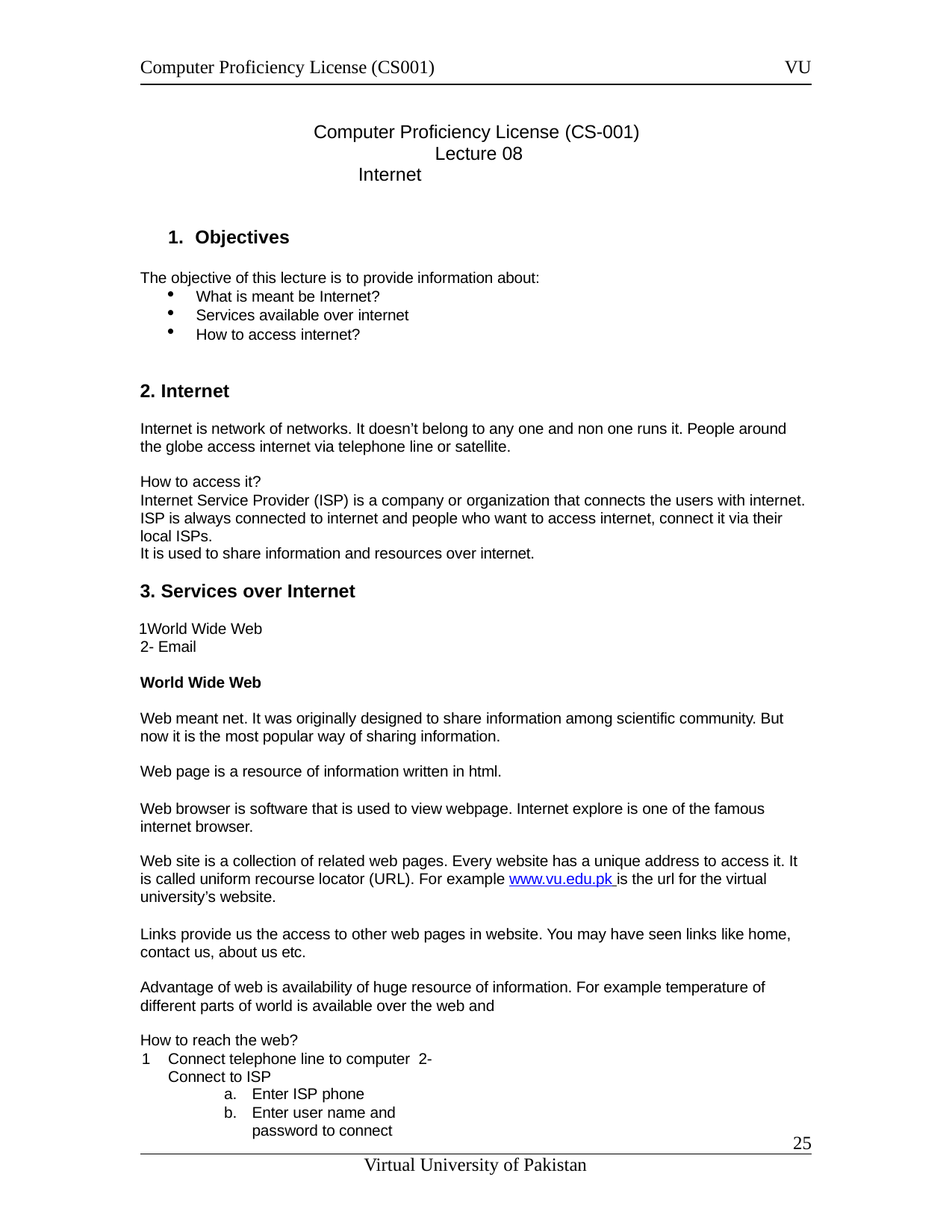

Computer Proficiency License (CS001)
VU

Computer Proficiency License (CS-001)  Lecture 08
Internet

1. Objectives
The objective of this lecture is to provide information about:
What is meant be Internet?
Services available over internet
How to access internet?

Internet
Internet is network of networks. It doesn’t belong to any one and non one runs it. People around  the globe access internet via telephone line or satellite.
How to access it?
Internet Service Provider (ISP) is a company or organization that connects the users with internet.  ISP is always connected to internet and people who want to access internet, connect it via their  local ISPs.
It is used to share information and resources over internet.
Services over Internet
World Wide Web  2- Email
World Wide Web
Web meant net. It was originally designed to share information among scientific community. But  now it is the most popular way of sharing information.
Web page is a resource of information written in html.

Web browser is software that is used to view webpage. Internet explore is one of the famous  internet browser.
Web site is a collection of related web pages. Every website has a unique address to access it. It  is called uniform recourse locator (URL). For example www.vu.edu.pk is the url for the virtual  university’s website.

Links provide us the access to other web pages in website. You may have seen links like home,  contact us, about us etc.
Advantage of web is availability of huge resource of information. For example temperature of  different parts of world is available over the web and
How to reach the web?
Connect telephone line to computer  2- Connect to ISP
Enter ISP phone
Enter user name and password to connect
25
Virtual University of Pakistan